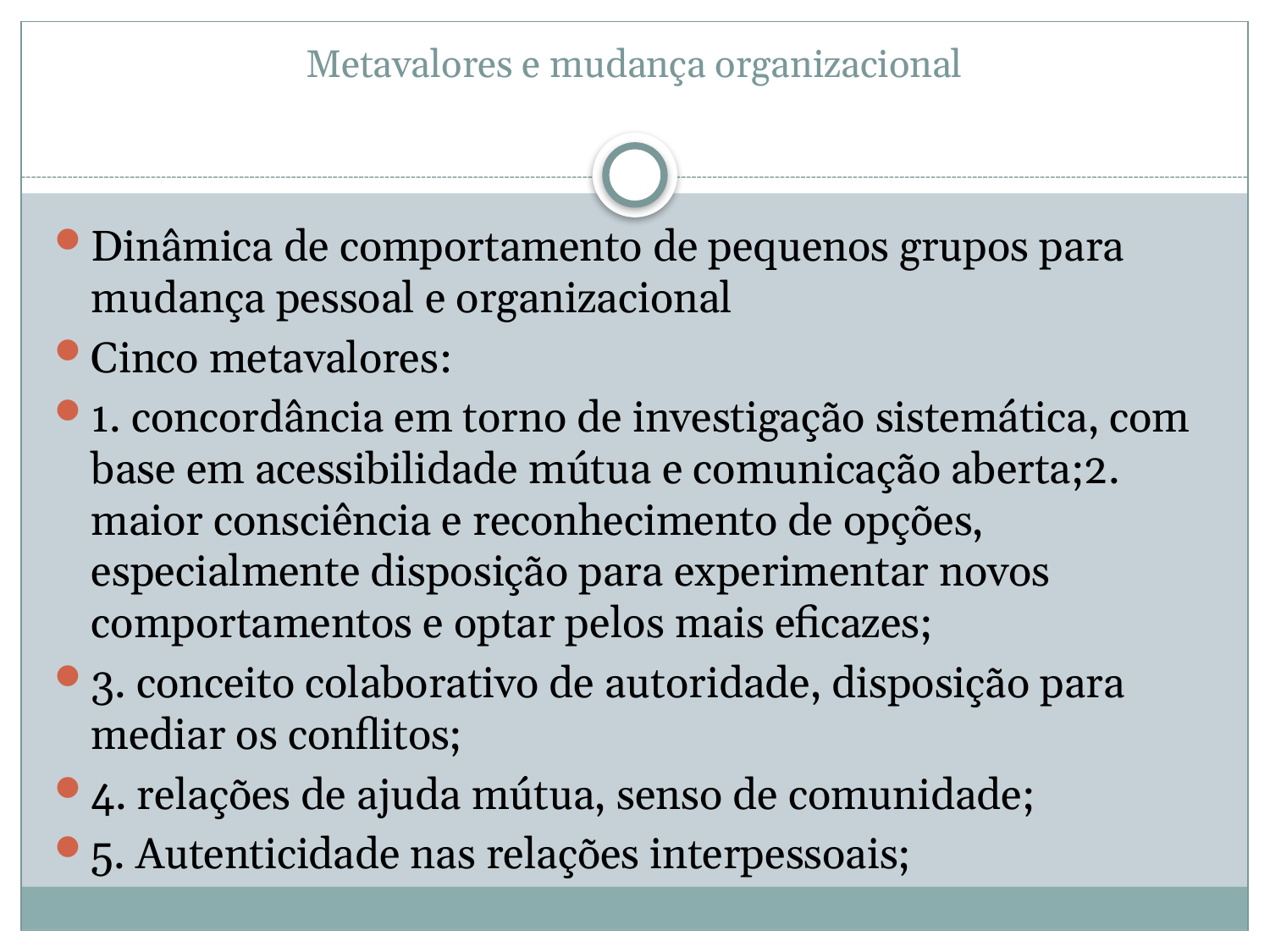

# Metavalores e mudança organizacional
Dinâmica de comportamento de pequenos grupos para mudança pessoal e organizacional
Cinco metavalores:
1. concordância em torno de investigação sistemática, com base em acessibilidade mútua e comunicação aberta;2. maior consciência e reconhecimento de opções, especialmente disposição para experimentar novos comportamentos e optar pelos mais eficazes;
3. conceito colaborativo de autoridade, disposição para mediar os conflitos;
4. relações de ajuda mútua, senso de comunidade;
5. Autenticidade nas relações interpessoais;